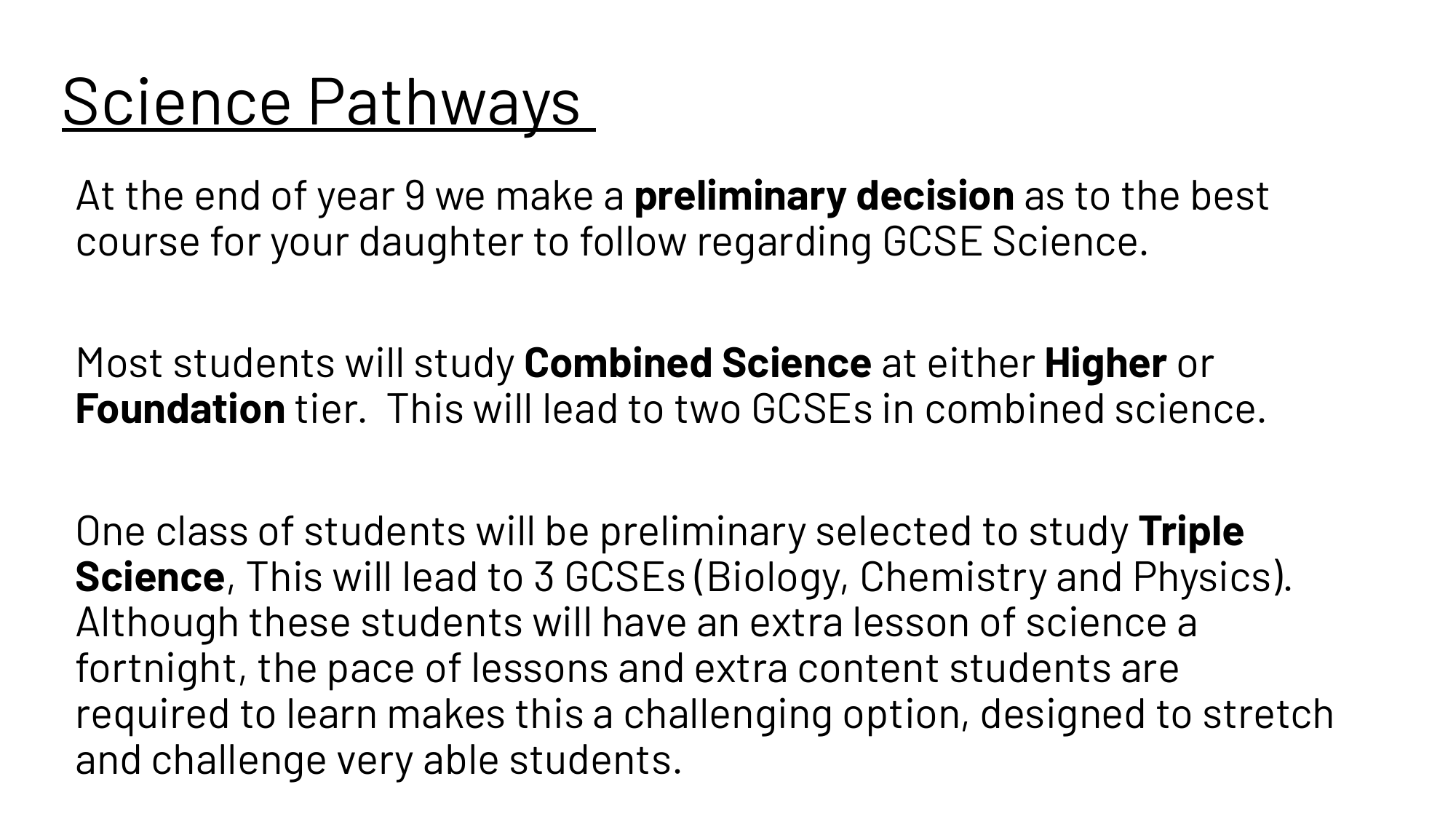

# Science Pathways
At the end of year 9 we make a preliminary decision as to the best course for your daughter to follow regarding GCSE Science.

Most students will study Combined Science at either Higher or Foundation tier.  This will lead to two GCSEs in combined science.

One class of students will be preliminary selected to study Triple Science, This will lead to 3 GCSEs (Biology, Chemistry and Physics).  Although these students will have an extra lesson of science a fortnight, the pace of lessons and extra content students are required to learn makes this a challenging option, designed to stretch and challenge very able students.